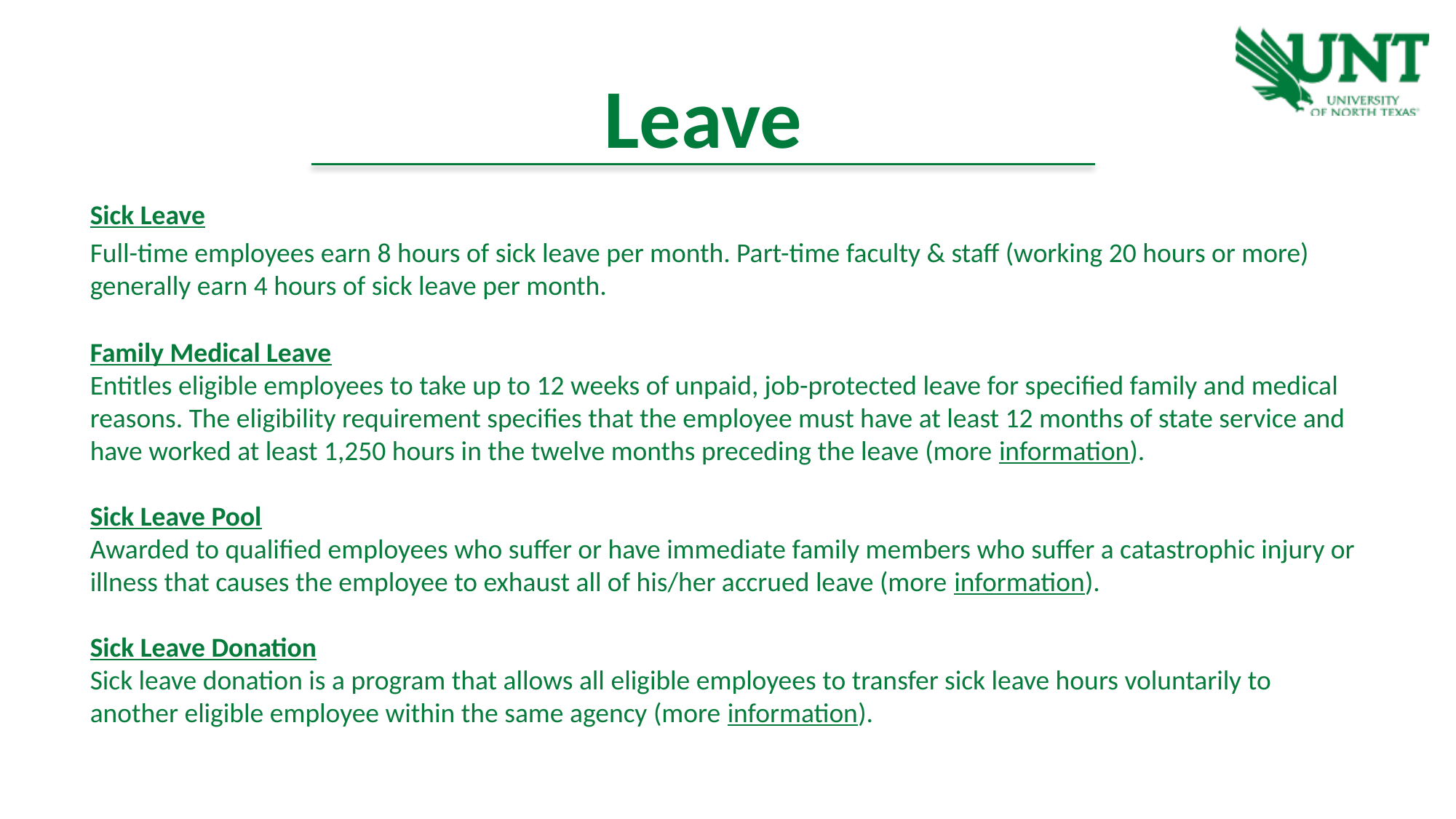

Leave
Sick Leave
Full-time employees earn 8 hours of sick leave per month. Part-time faculty & staff (working 20 hours or more) generally earn 4 hours of sick leave per month.

Family Medical Leave
Entitles eligible employees to take up to 12 weeks of unpaid, job-protected leave for specified family and medical reasons. The eligibility requirement specifies that the employee must have at least 12 months of state service and have worked at least 1,250 hours in the twelve months preceding the leave (more information).

Sick Leave Pool
Awarded to qualified employees who suffer or have immediate family members who suffer a catastrophic injury or illness that causes the employee to exhaust all of his/her accrued leave (more information).

Sick Leave Donation
Sick leave donation is a program that allows all eligible employees to transfer sick leave hours voluntarily to another eligible employee within the same agency (more information).